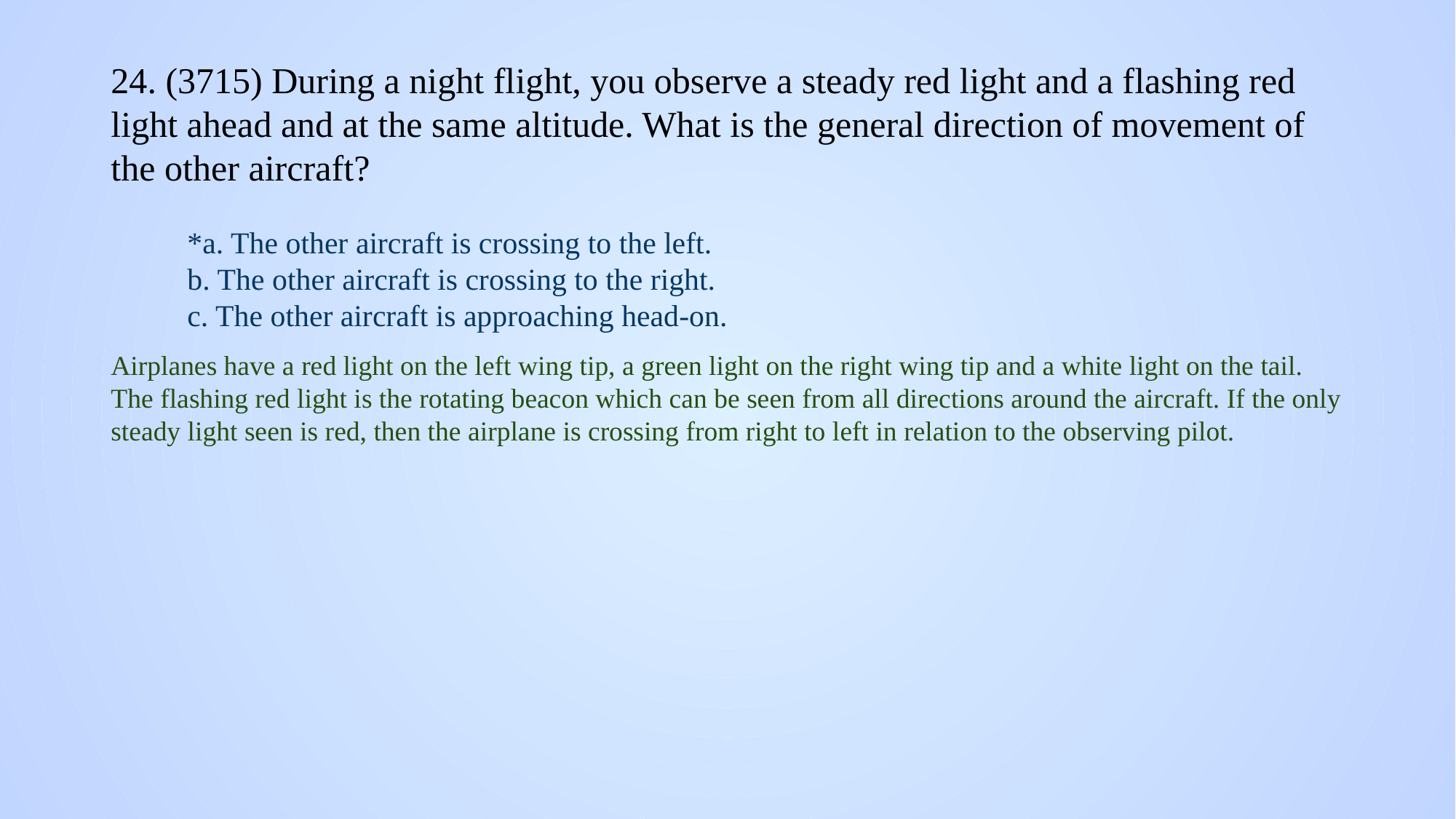

# 24. (3715) During a night flight, you observe a steady red light and a flashing red light ahead and at the same altitude. What is the general direction of movement of the other aircraft?
*a. The other aircraft is crossing to the left.
b. The other aircraft is crossing to the right.
c. The other aircraft is approaching head-on.
Airplanes have a red light on the left wing tip, a green light on the right wing tip and a white light on the tail. The flashing red light is the rotating beacon which can be seen from all directions around the aircraft. If the only steady light seen is red, then the airplane is crossing from right to left in relation to the observing pilot.